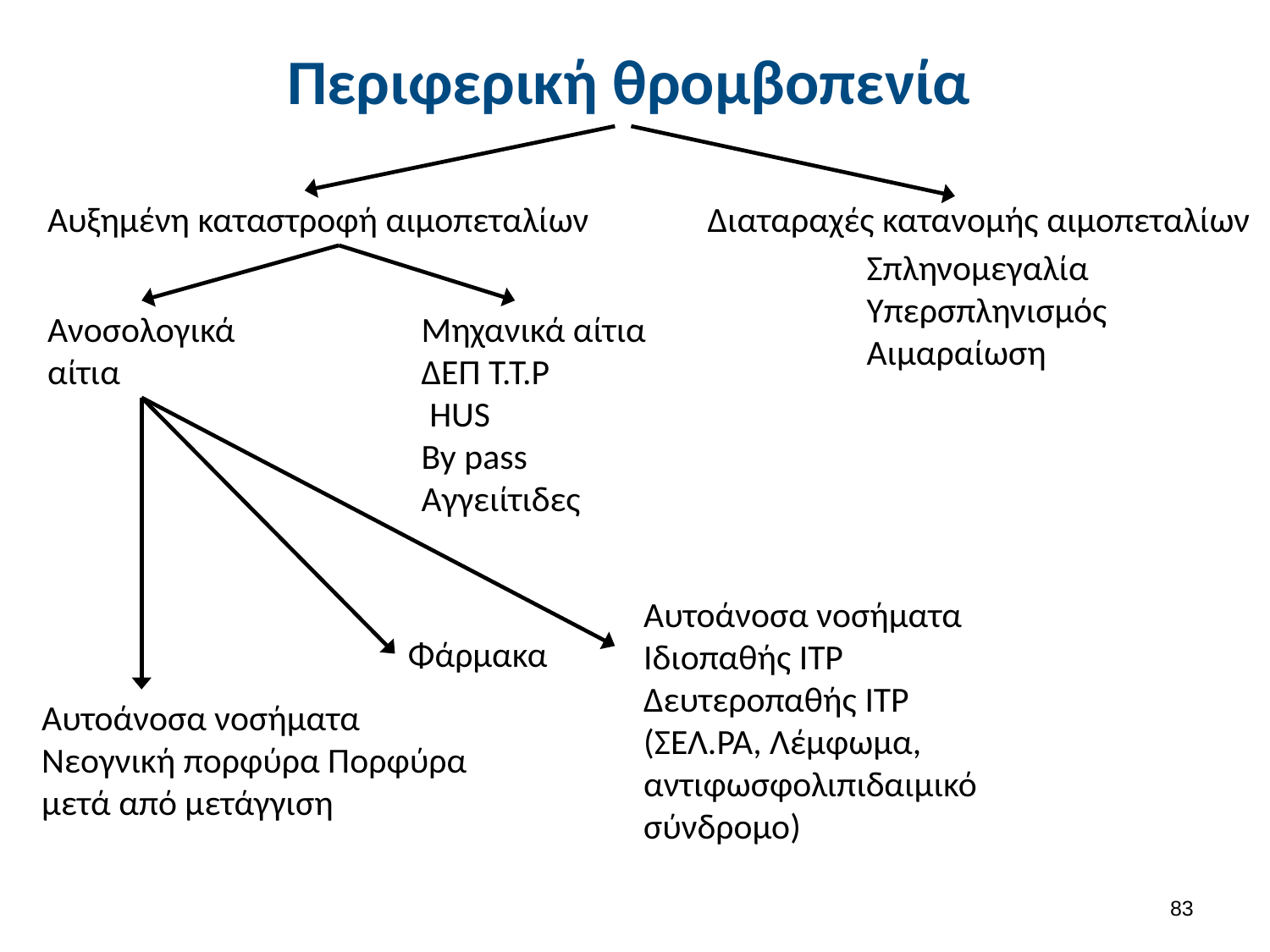

# Περιφερική θρομβοπενία
Αυξημένη καταστροφή αιμοπεταλίων
Διαταραχές κατανομής αιμοπεταλίων
Σπληνομεγαλία
Υπερσπληνισμός
Αιμαραίωση
Ανοσολογικά αίτια
Μηχανικά αίτια
ΔΕΠ Τ.Τ.Ρ
 HUS
By pass
Αγγειίτιδες
Αυτοάνοσα νοσήματα
Ιδιοπαθής ΙΤΡ
Δευτεροπαθής ΙΤΡ
(ΣΕΛ.ΡΑ, Λέμφωμα, αντιφωσφολιπιδαιμικό σύνδρομο)
Φάρμακα
Αυτοάνοσα νοσήματα
Νεογνική πορφύρα Πορφύρα μετά από μετάγγιση
83